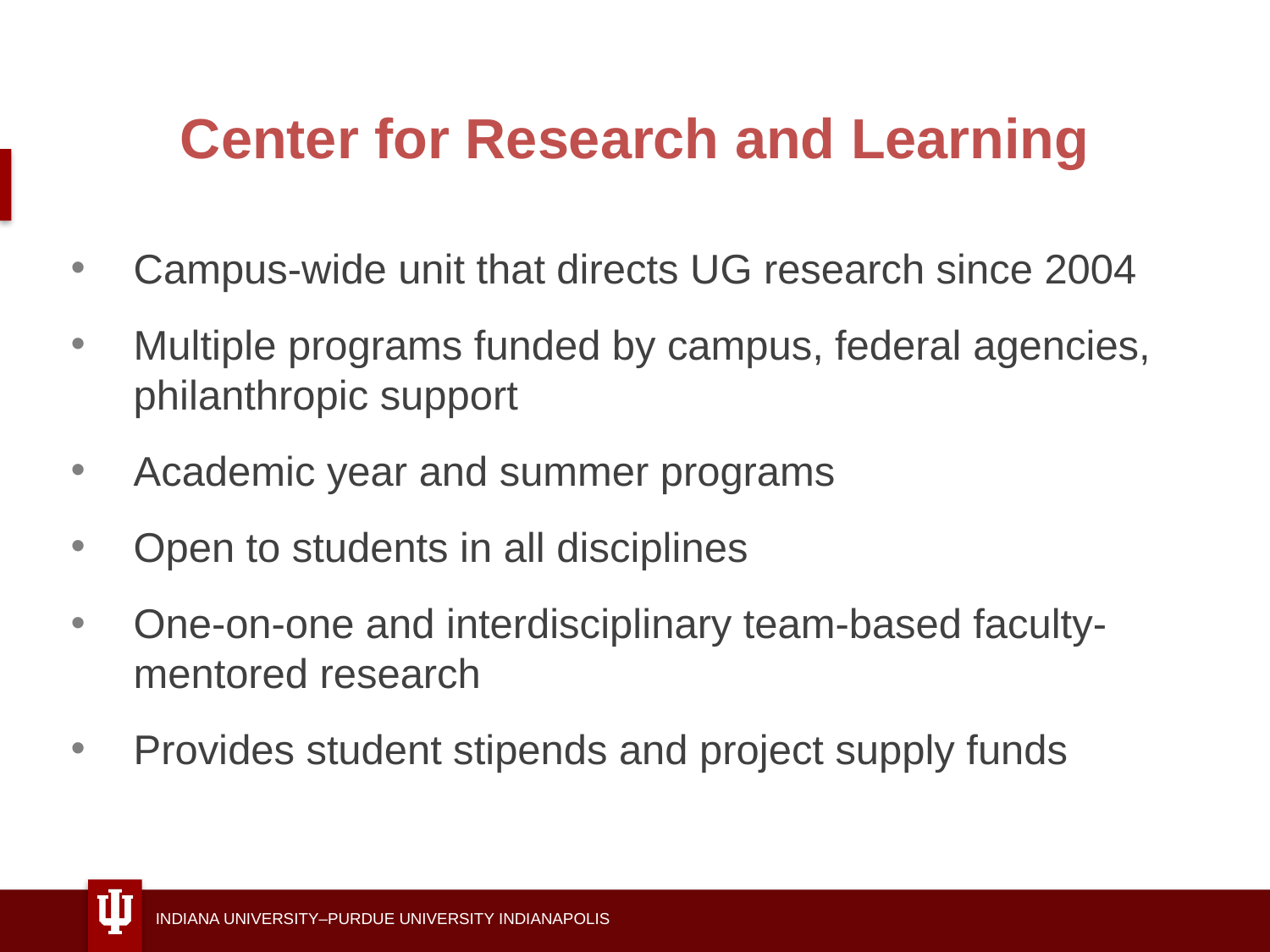

Center for Research and Learning
Campus-wide unit that directs UG research since 2004
Multiple programs funded by campus, federal agencies, philanthropic support
Academic year and summer programs
Open to students in all disciplines
One-on-one and interdisciplinary team-based faculty-mentored research
Provides student stipends and project supply funds